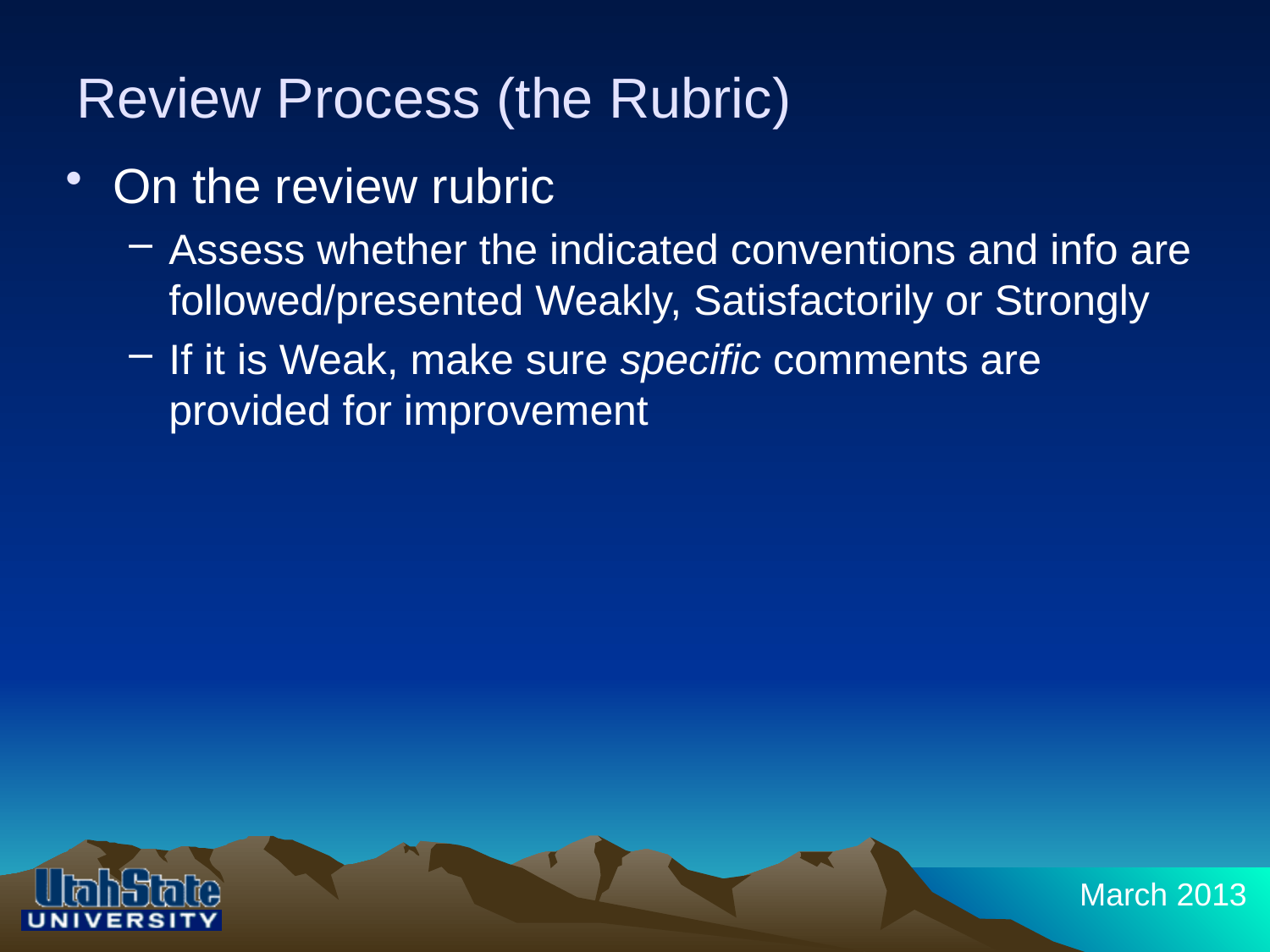

# Review Process (the Rubric)
On the review rubric
Assess whether the indicated conventions and info are followed/presented Weakly, Satisfactorily or Strongly
If it is Weak, make sure specific comments are provided for improvement
March 2013